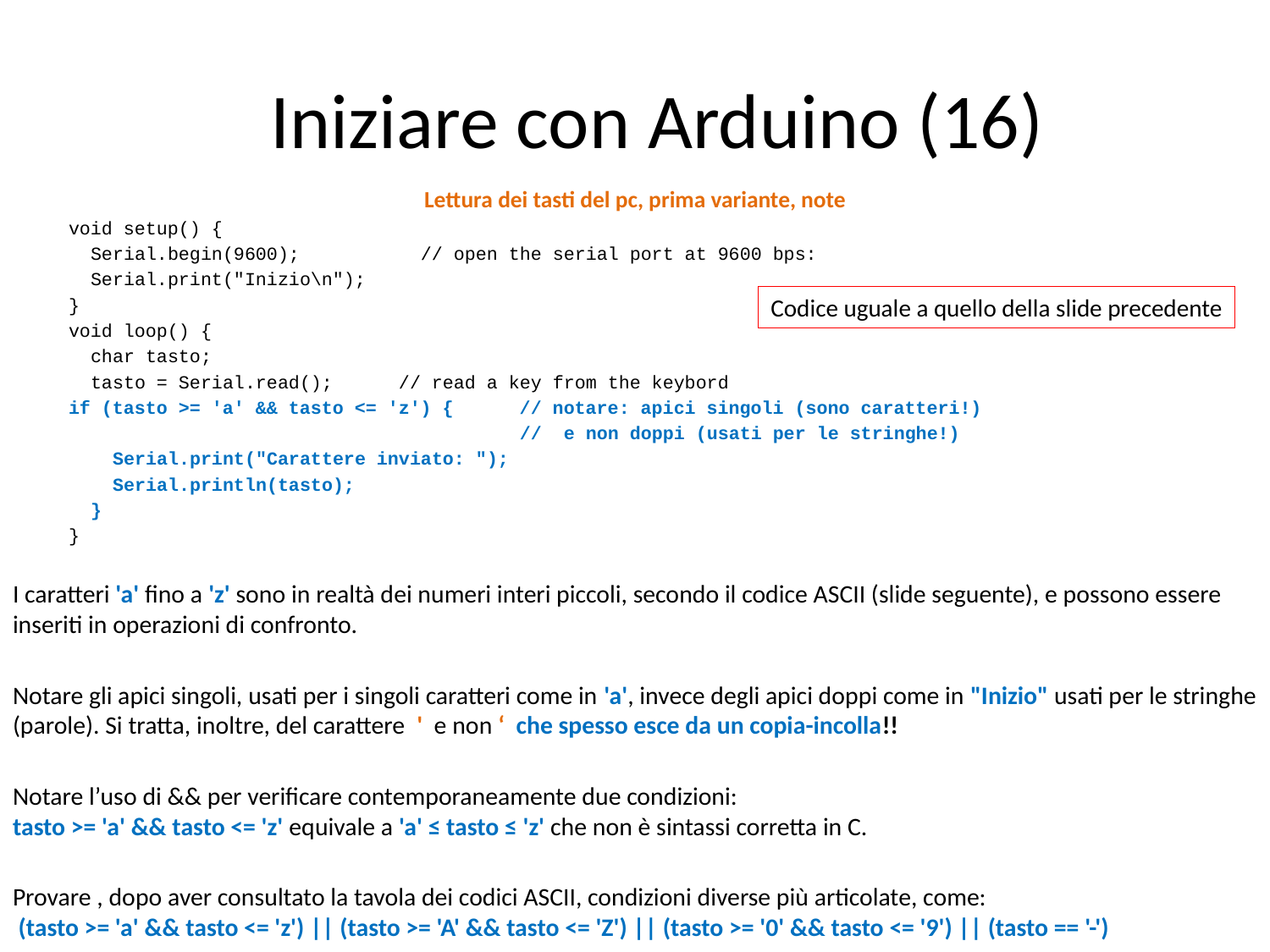

# Iniziare con Arduino (16)
Lettura dei tasti del pc, prima variante, note
void setup() {
  Serial.begin(9600);           // open the serial port at 9600 bps:
  Serial.print("Inizio\n");
}
void loop() {
  char tasto;
  tasto = Serial.read();      // read a key from the keybord
if (tasto >= 'a' && tasto <= 'z') {      // notare: apici singoli (sono caratteri!)
                                         //  e non doppi (usati per le stringhe!)
    Serial.print("Carattere inviato: ");
    Serial.println(tasto);
  }
}

I caratteri 'a' fino a 'z' sono in realtà dei numeri interi piccoli, secondo il codice ASCII (slide seguente), e possono essere inseriti in operazioni di confronto.

Notare gli apici singoli, usati per i singoli caratteri come in 'a', invece degli apici doppi come in "Inizio" usati per le stringhe (parole). Si tratta, inoltre, del carattere  '  e non ‘  che spesso esce da un copia-incolla!!

Notare l’uso di && per verificare contemporaneamente due condizioni:
tasto >= 'a' && tasto <= 'z' equivale a 'a' ≤ tasto ≤ 'z' che non è sintassi corretta in C.

Provare , dopo aver consultato la tavola dei codici ASCII, condizioni diverse più articolate, come:
 (tasto >= 'a' && tasto <= 'z') || (tasto >= 'A' && tasto <= 'Z') || (tasto >= '0' && tasto <= '9') || (tasto == '-')

Codice uguale a quello della slide precedente